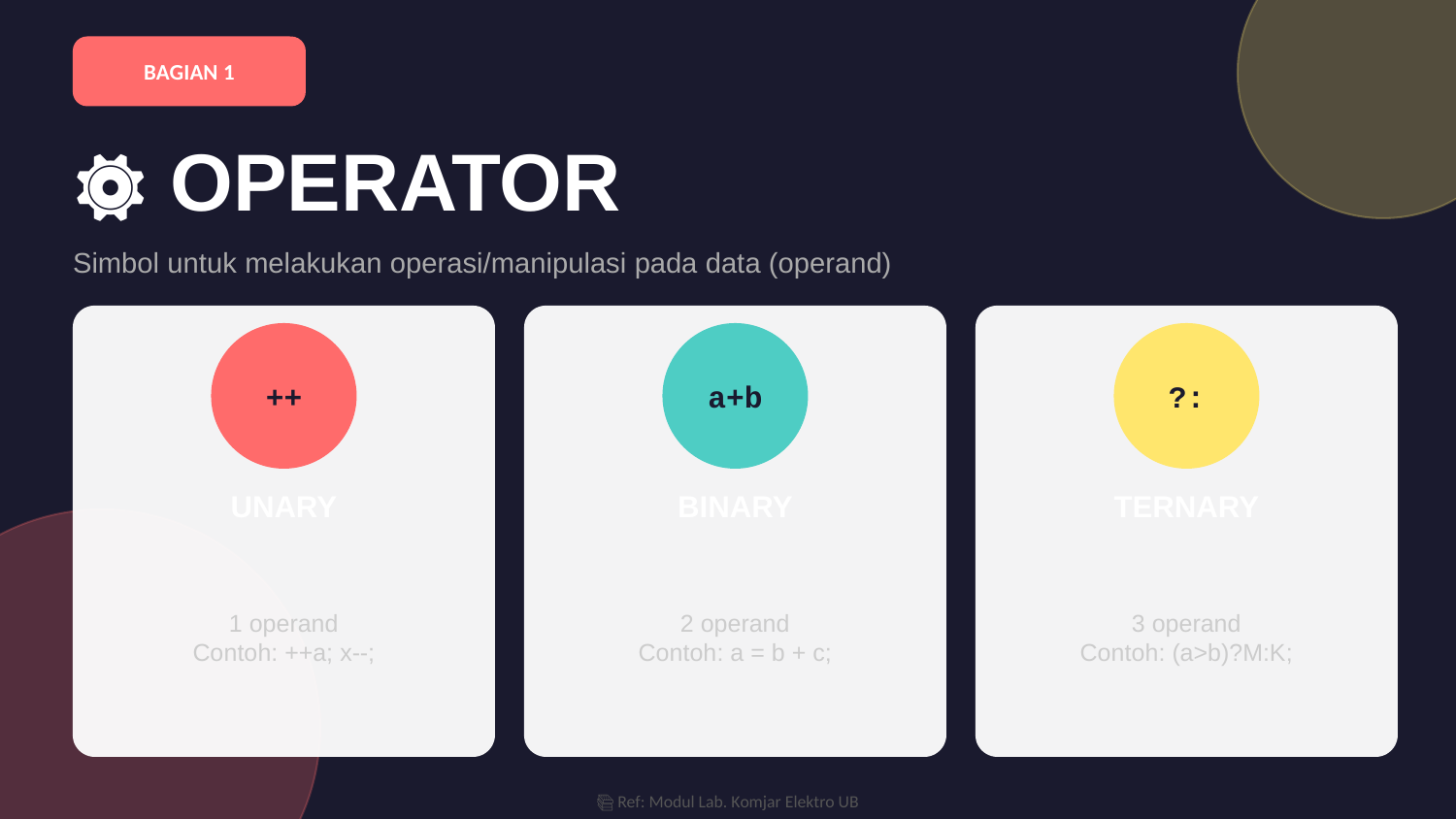

BAGIAN 1
⚙️ OPERATOR
Simbol untuk melakukan operasi/manipulasi pada data (operand)

++

a+b

?:
UNARY
BINARY
TERNARY

1 operand
Contoh: ++a; x--;
2 operand
Contoh: a = b + c;
3 operand
Contoh: (a>b)?M:K;
📚 Ref: Modul Lab. Komjar Elektro UB